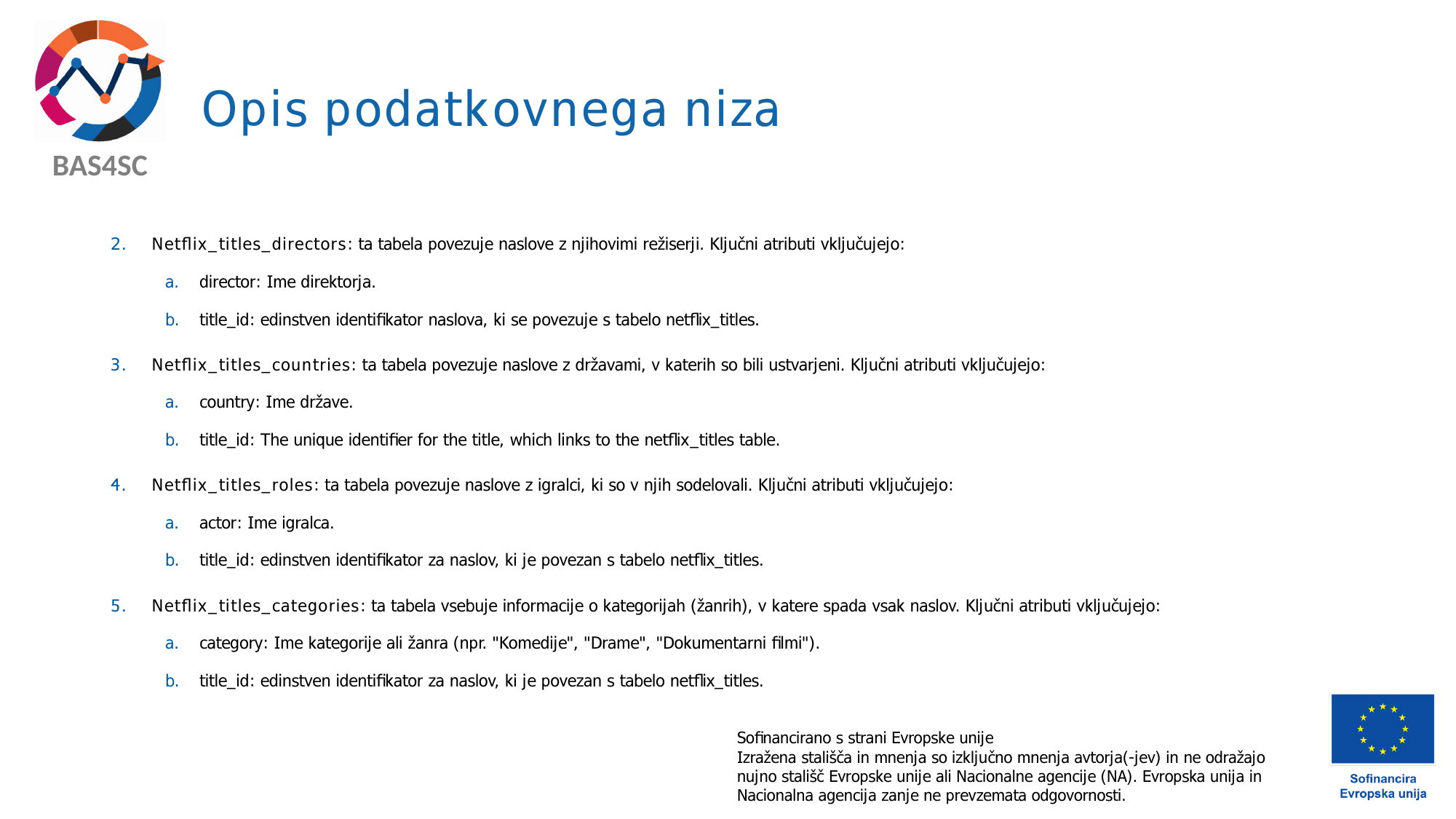

# Opis podatkovnega niza
Netflix_titles_directors: ta tabela povezuje naslove z njihovimi režiserji. Ključni atributi vključujejo:
director: Ime direktorja.
title_id: edinstven identifikator naslova, ki se povezuje s tabelo netflix_titles.
Netflix_titles_countries: ta tabela povezuje naslove z državami, v katerih so bili ustvarjeni. Ključni atributi vključujejo:
country: Ime države.
title_id: The unique identifier for the title, which links to the netflix_titles table.
Netflix_titles_roles: ta tabela povezuje naslove z igralci, ki so v njih sodelovali. Ključni atributi vključujejo:
actor: Ime igralca.
title_id: edinstven identifikator za naslov, ki je povezan s tabelo netflix_titles.
Netflix_titles_categories: ta tabela vsebuje informacije o kategorijah (žanrih), v katere spada vsak naslov. Ključni atributi vključujejo:
category: Ime kategorije ali žanra (npr. "Komedije", "Drame", "Dokumentarni filmi").
title_id: edinstven identifikator za naslov, ki je povezan s tabelo netflix_titles.